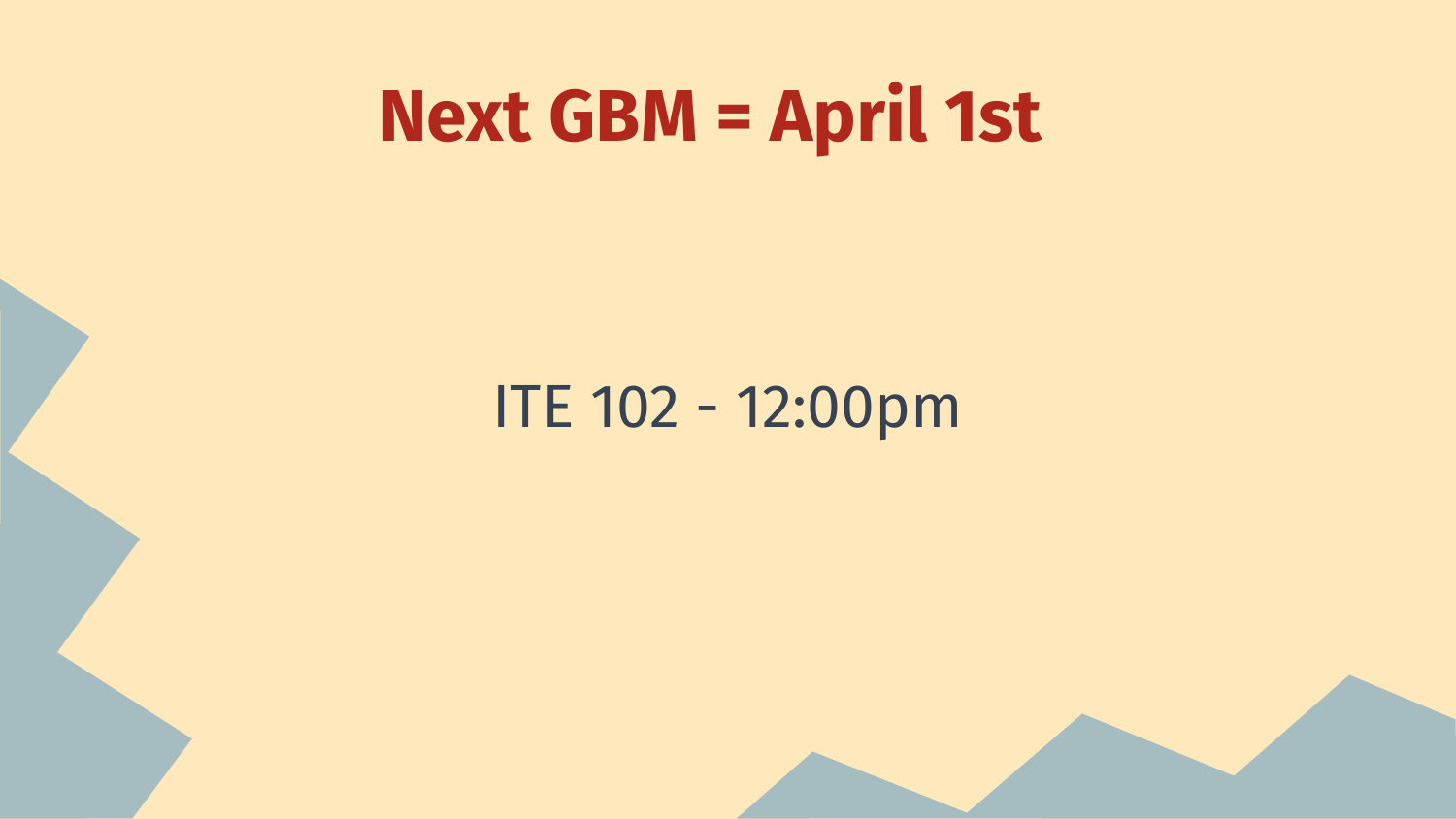

# Next GBM = April 1st

ITE 102 - 12:00pm